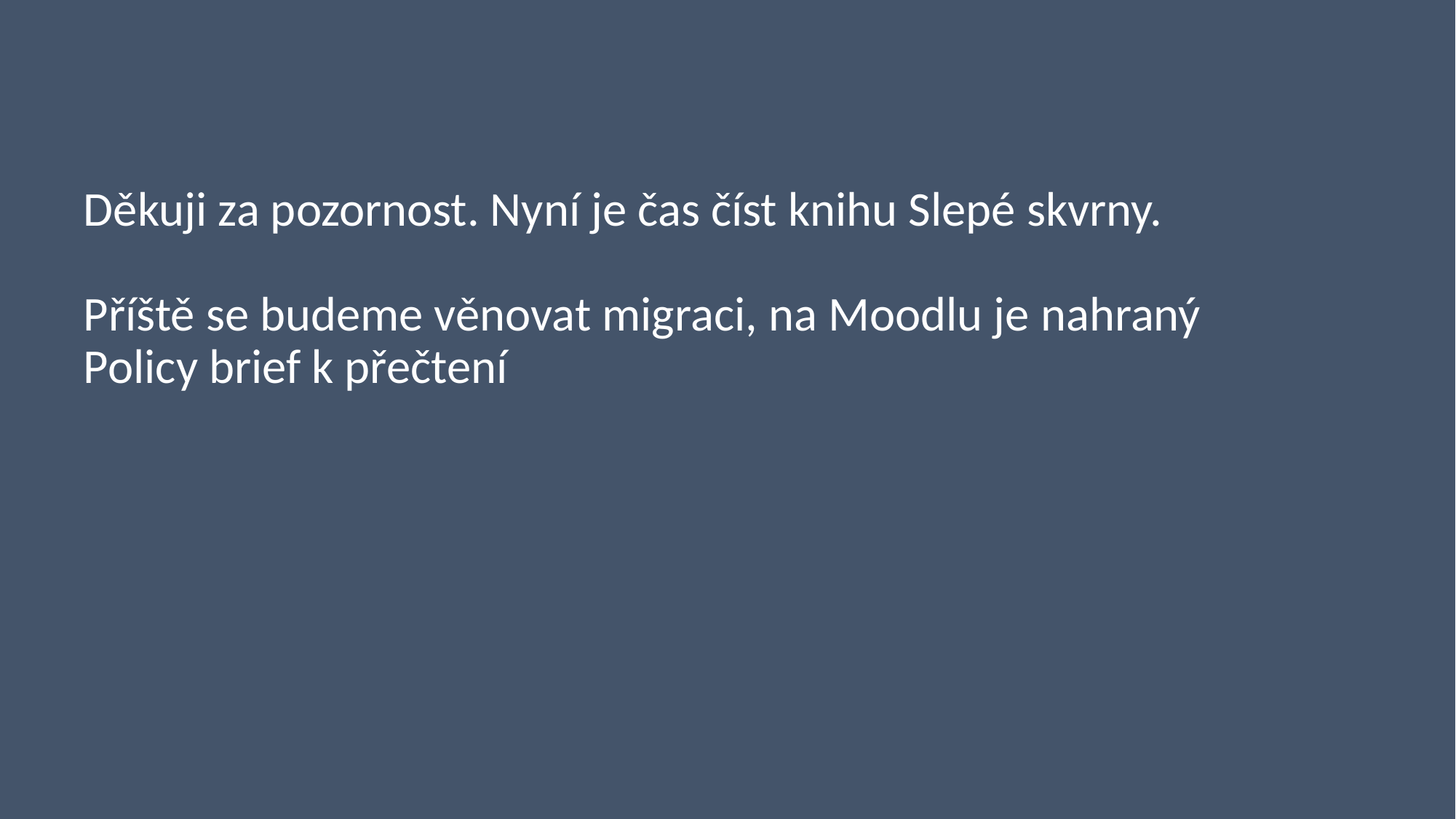

# Děkuji za pozornost. Nyní je čas číst knihu Slepé skvrny. Příště se budeme věnovat migraci, na Moodlu je nahraný Policy brief k přečtení